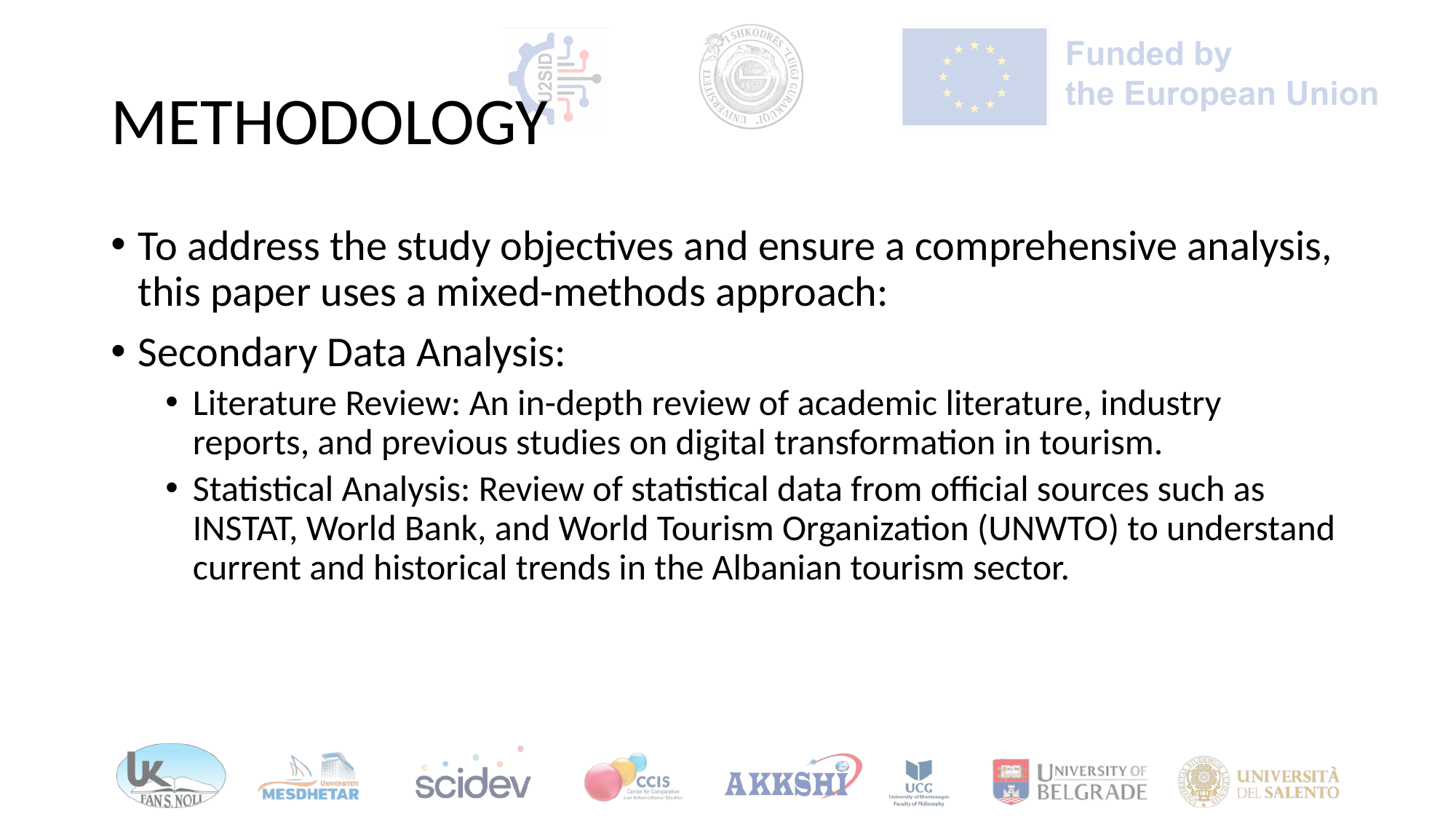

# METHODOLOGY
To address the study objectives and ensure a comprehensive analysis, this paper uses a mixed-methods approach:
Secondary Data Analysis:
Literature Review: An in-depth review of academic literature, industry reports, and previous studies on digital transformation in tourism.
Statistical Analysis: Review of statistical data from official sources such as INSTAT, World Bank, and World Tourism Organization (UNWTO) to understand current and historical trends in the Albanian tourism sector.